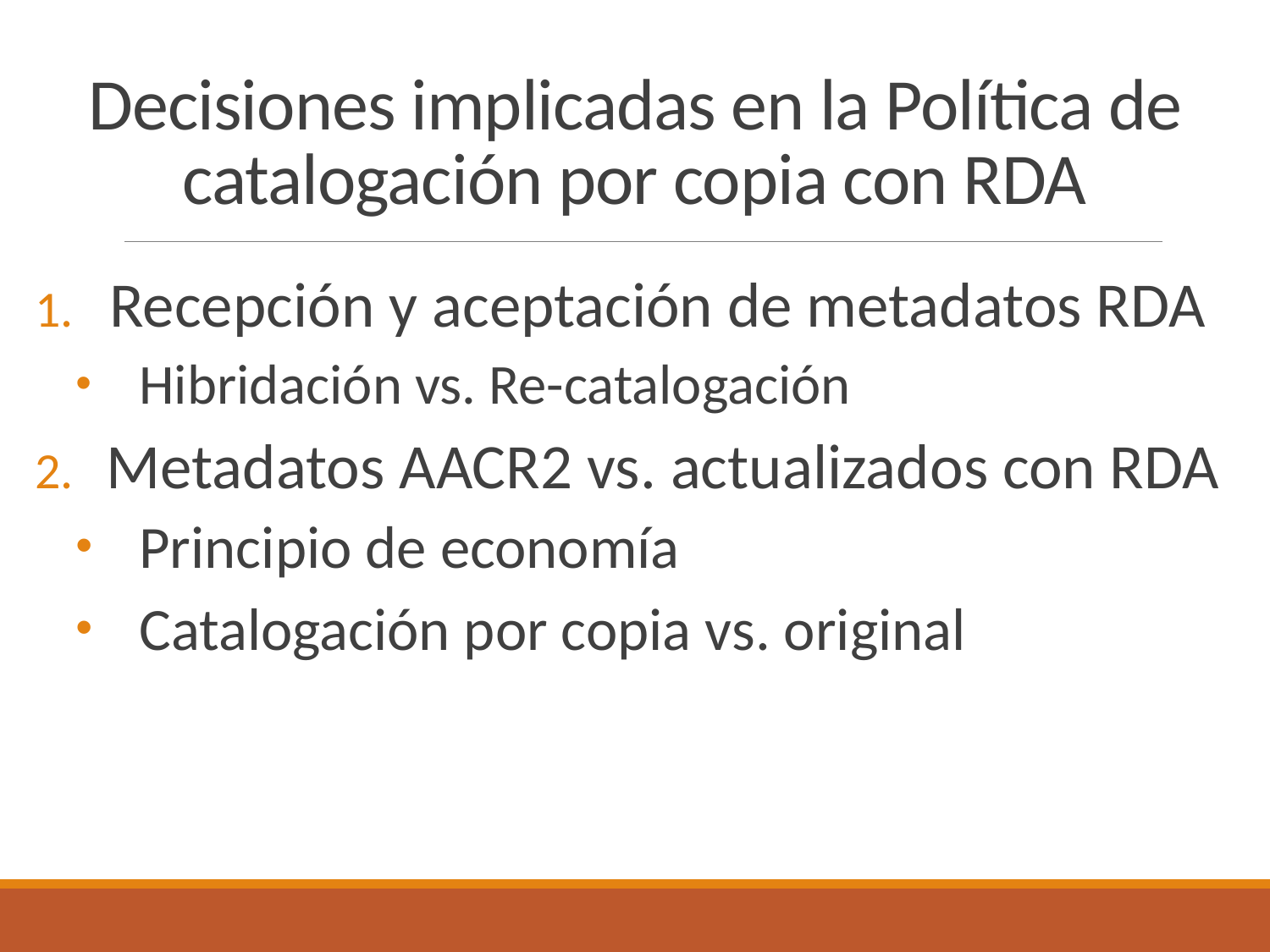

# Decisiones implicadas en la Política de catalogación por copia con RDA
Recepción y aceptación de metadatos RDA
Hibridación vs. Re-catalogación
Metadatos AACR2 vs. actualizados con RDA
Principio de economía
Catalogación por copia vs. original